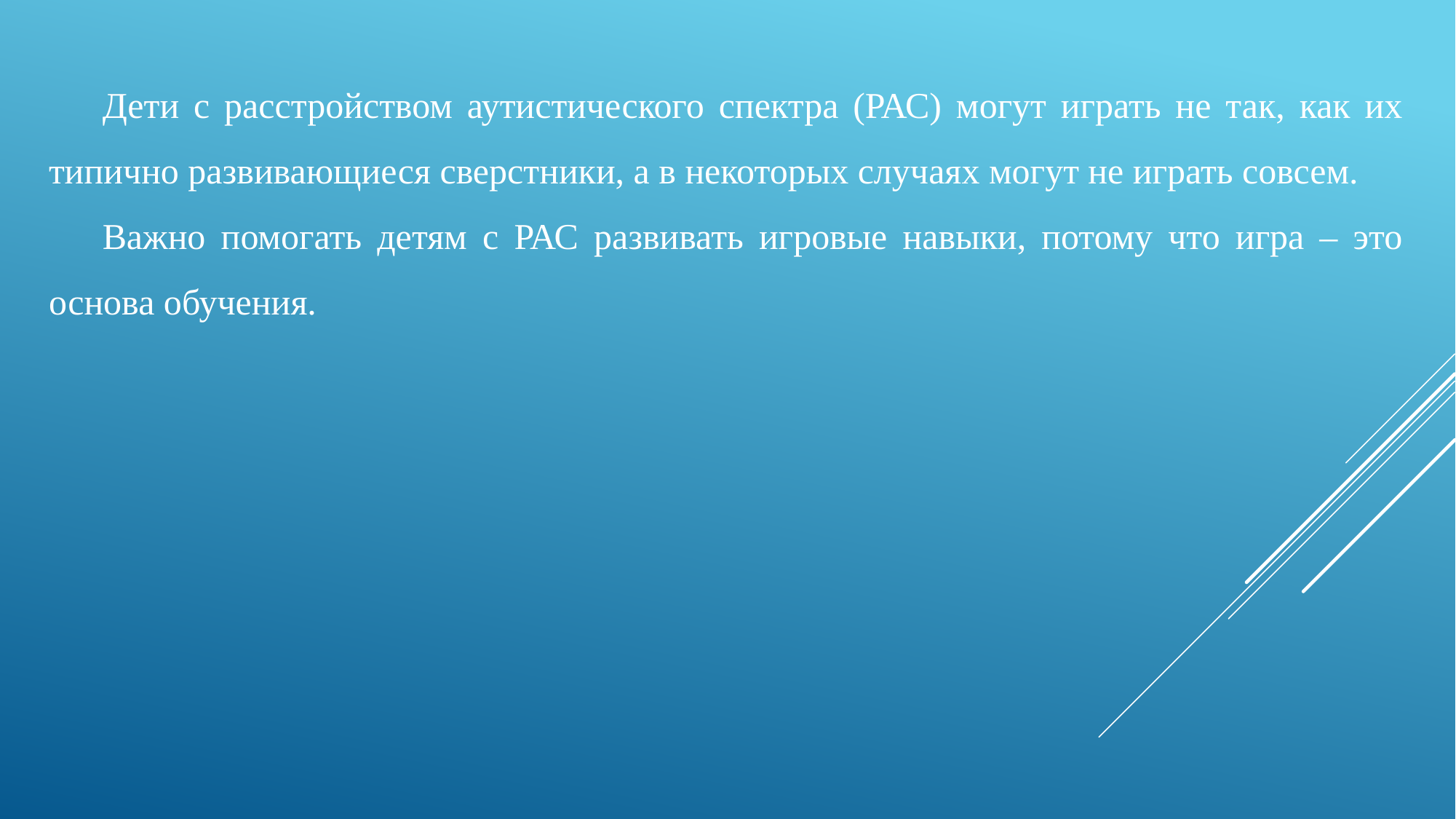

Дети с расстройством аутистического спектра (РАС) могут играть не так, как их типично развивающиеся сверстники, а в некоторых случаях могут не играть совсем.
Важно помогать детям с РАС развивать игровые навыки, потому что игра – это основа обучения.